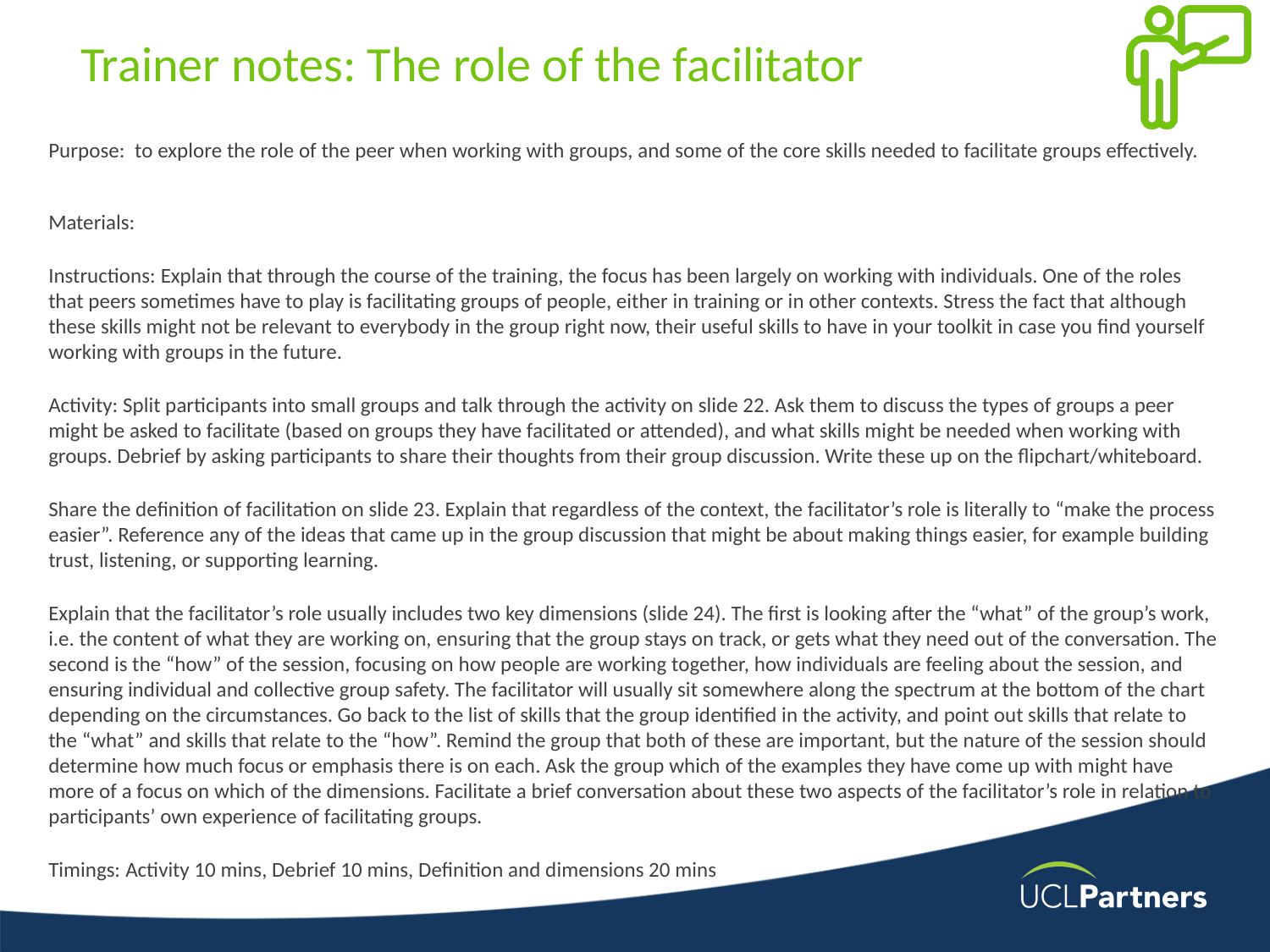

# Trainer notes: The role of the facilitator
Purpose:  to explore the role of the peer when working with groups, and some of the core skills needed to facilitate groups effectively.

Materials:
Instructions: Explain that through the course of the training, the focus has been largely on working with individuals. One of the roles that peers sometimes have to play is facilitating groups of people, either in training or in other contexts. Stress the fact that although these skills might not be relevant to everybody in the group right now, their useful skills to have in your toolkit in case you find yourself working with groups in the future.
Activity: Split participants into small groups and talk through the activity on slide 22. Ask them to discuss the types of groups a peer might be asked to facilitate (based on groups they have facilitated or attended), and what skills might be needed when working with groups. Debrief by asking participants to share their thoughts from their group discussion. Write these up on the flipchart/whiteboard.
Share the definition of facilitation on slide 23. Explain that regardless of the context, the facilitator’s role is literally to “make the process easier”. Reference any of the ideas that came up in the group discussion that might be about making things easier, for example building trust, listening, or supporting learning.
Explain that the facilitator’s role usually includes two key dimensions (slide 24). The first is looking after the “what” of the group’s work, i.e. the content of what they are working on, ensuring that the group stays on track, or gets what they need out of the conversation. The second is the “how” of the session, focusing on how people are working together, how individuals are feeling about the session, and ensuring individual and collective group safety. The facilitator will usually sit somewhere along the spectrum at the bottom of the chart depending on the circumstances. Go back to the list of skills that the group identified in the activity, and point out skills that relate to the “what” and skills that relate to the “how”. Remind the group that both of these are important, but the nature of the session should determine how much focus or emphasis there is on each. Ask the group which of the examples they have come up with might have more of a focus on which of the dimensions. Facilitate a brief conversation about these two aspects of the facilitator’s role in relation to participants’ own experience of facilitating groups.
Timings: Activity 10 mins, Debrief 10 mins, Definition and dimensions 20 mins